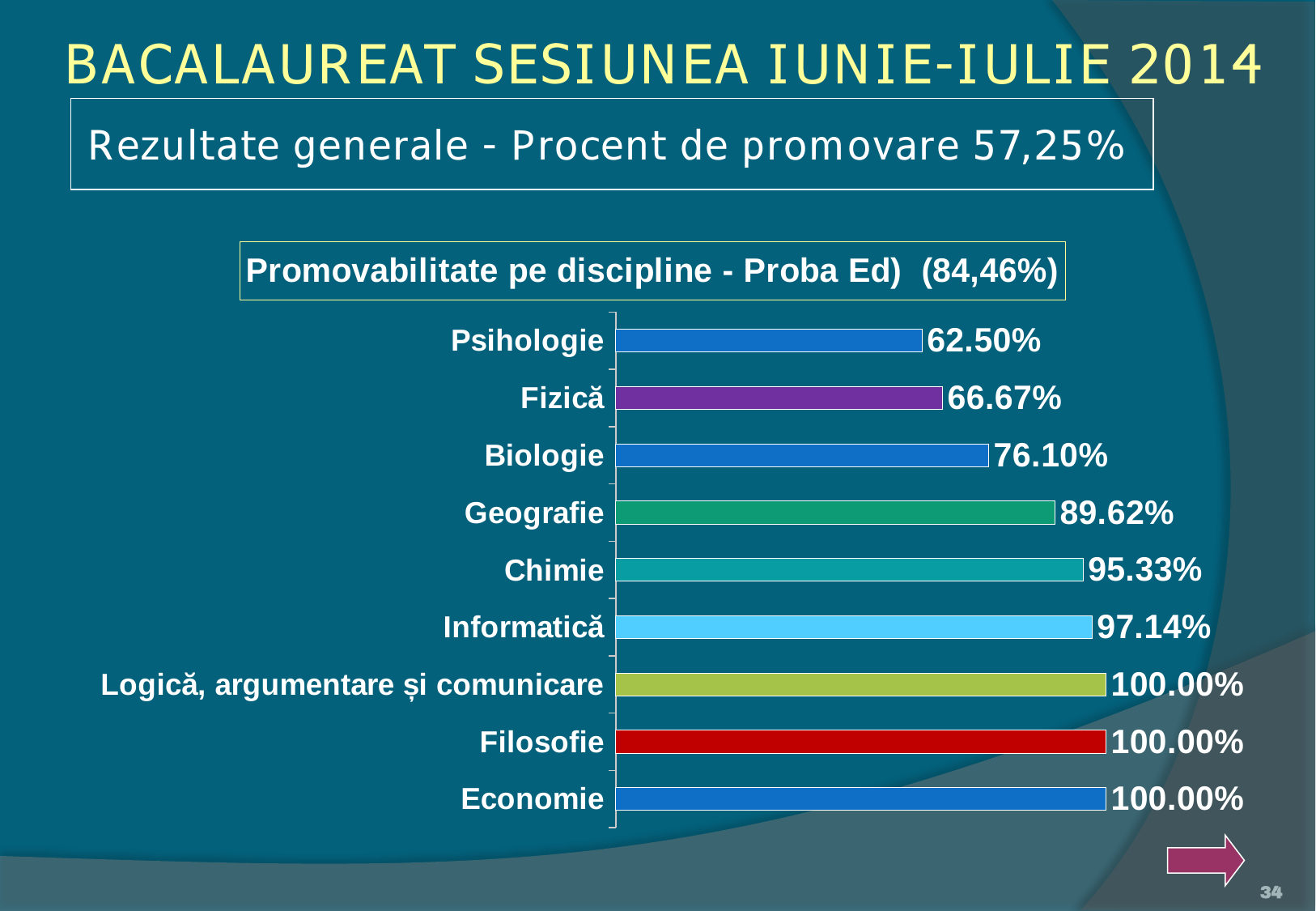

BACALAUREAT SESIUNEA IUNIE-IULIE 2014
Rezultate generale - Procent de promovare 57,25%

### Chart: Promovabilitate pe discipline - Proba Ed)  (84,46%)

| Category |  |
|---|---|
| Economie | 1.0 |
| Filosofie | 1.0 |
| Logică, argumentare și comunicare | 1.0 |
| Informatică | 0.9714285714285714 |
| Chimie | 0.9532710280373832 |
| Geografie | 0.8961988304093568 |
| Biologie | 0.7609561752988048 |
| Fizică | 0.6666666666666666 |
| Psihologie | 0.625 |
34